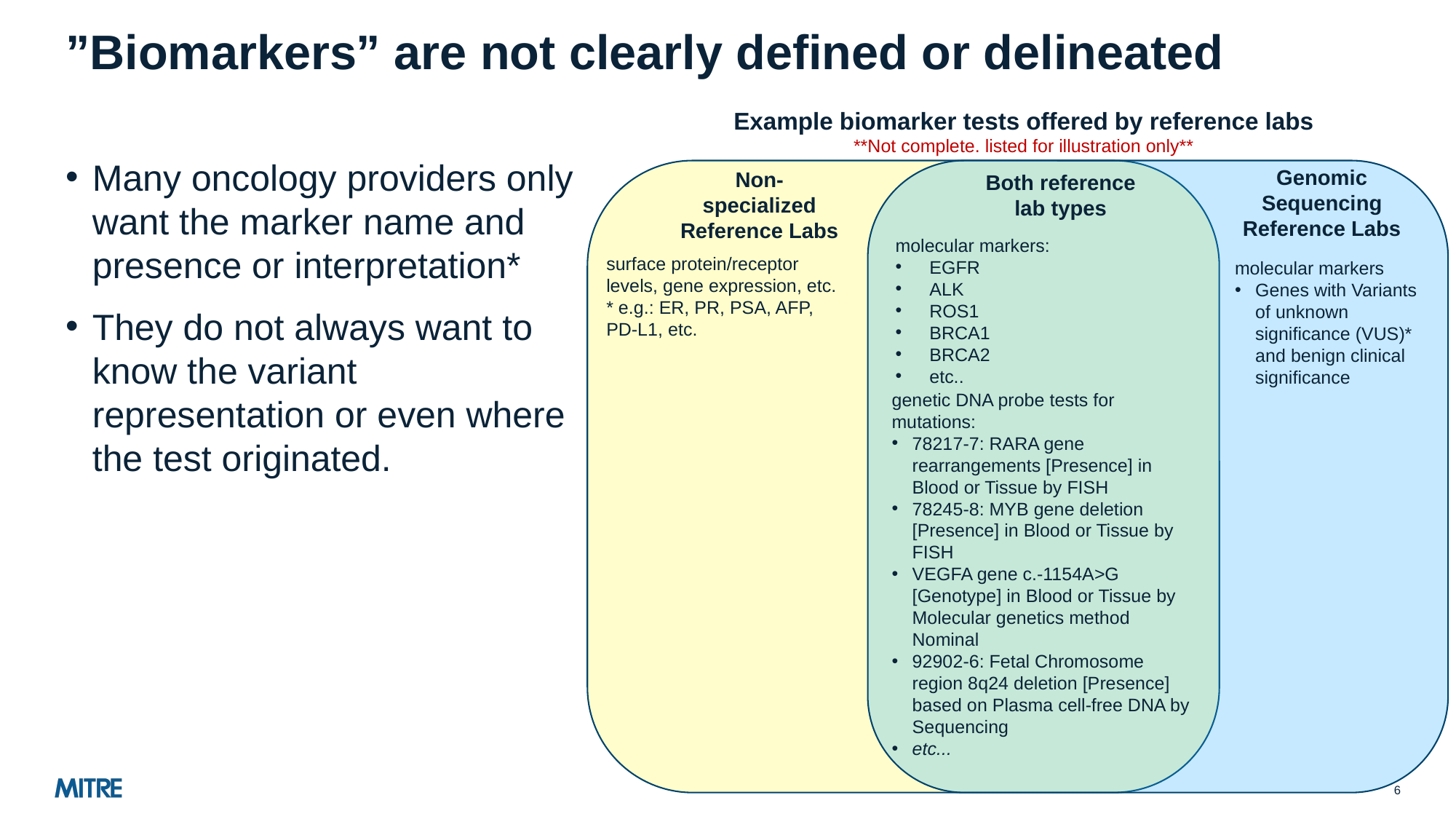

# ”Biomarkers” are not clearly defined or delineated
Example biomarker tests offered by reference labs
**Not complete. listed for illustration only**
Many oncology providers only want the marker name and presence or interpretation*
They do not always want to know the variant representation or even where the test originated.

Genomic Sequencing Reference Labs

Non-specialized Reference Labs

Both reference lab types
molecular markers:
EGFR
ALK
ROS1
BRCA1
BRCA2
etc..

surface protein/receptor levels, gene expression, etc.
* e.g.: ER, PR, PSA, AFP, PD-L1, etc.
molecular markers
Genes with Variants of unknown significance (VUS)* and benign clinical significance
genetic DNA probe tests for mutations:
78217-7: RARA gene rearrangements [Presence] in Blood or Tissue by FISH
78245-8: MYB gene deletion [Presence] in Blood or Tissue by FISH
VEGFA gene c.-1154A>G [Genotype] in Blood or Tissue by Molecular genetics method Nominal
92902-6: Fetal Chromosome region 8q24 deletion [Presence] based on Plasma cell-free DNA by Sequencing
etc...
6